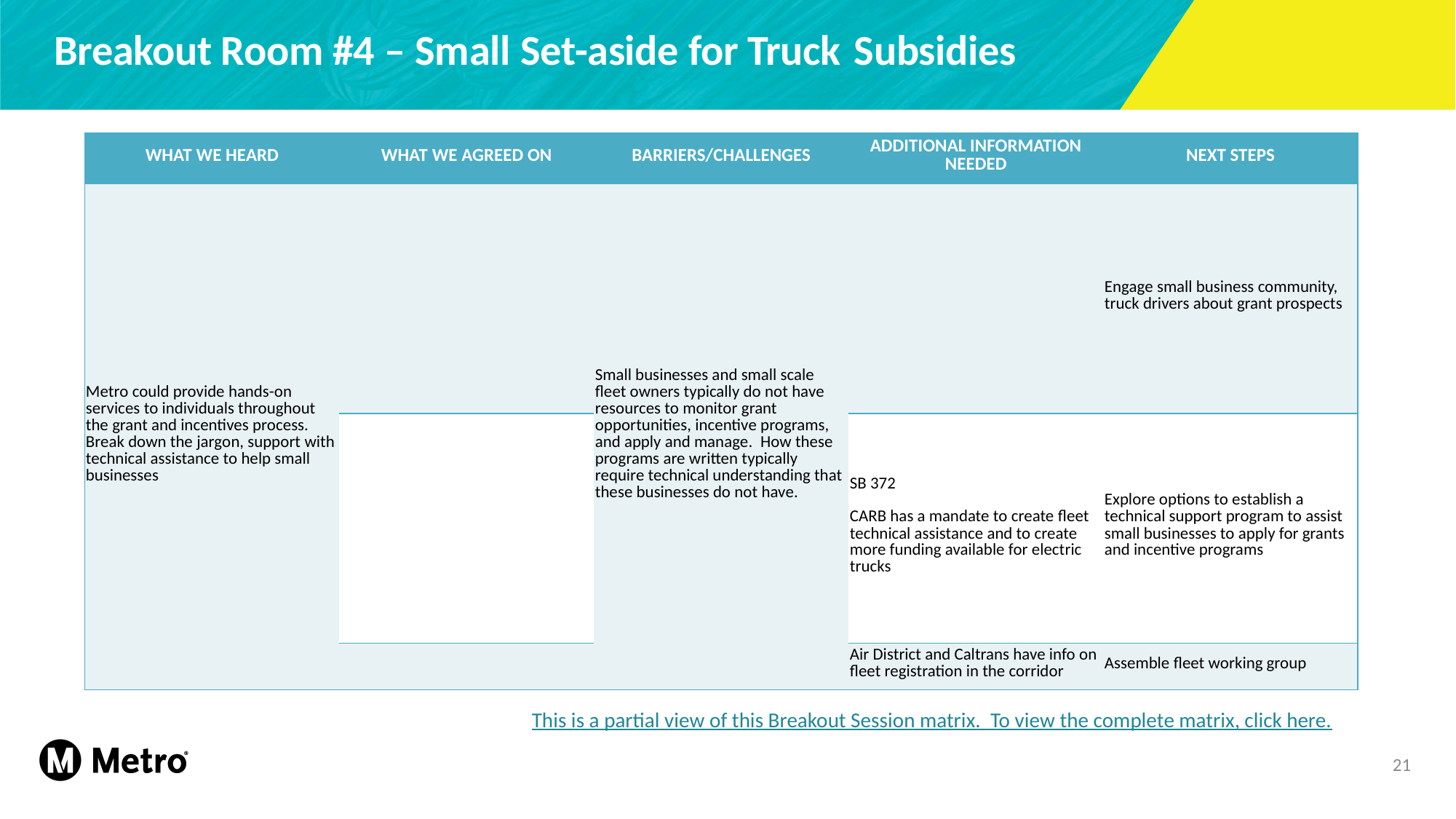

# Breakout Room #4 – Small Set-aside for Truck Subsidies
| WHAT WE HEARD | WHAT WE AGREED ON | BARRIERS/CHALLENGES | ADDITIONAL INFORMATION NEEDED | NEXT STEPS |
| --- | --- | --- | --- | --- |
| Metro could provide hands-on services to individuals throughout the grant and incentives process. Break down the jargon, support with technical assistance to help small businesses |  | Small businesses and small scale fleet owners typically do not have resources to monitor grant opportunities, incentive programs, and apply and manage.  How these programs are written typically require technical understanding that these businesses do not have. |  | Engage small business community, truck drivers about grant prospects |
|  |  |  | SB 372 CARB has a mandate to create fleet technical assistance and to create more funding available for electric trucks | Explore options to establish a technical support program to assist small businesses to apply for grants and incentive programs |
|  |  |  | Air District and Caltrans have info on fleet registration in the corridor | Assemble fleet working group |
This is a partial view of this Breakout Session matrix.  To view the complete matrix, click here.
21